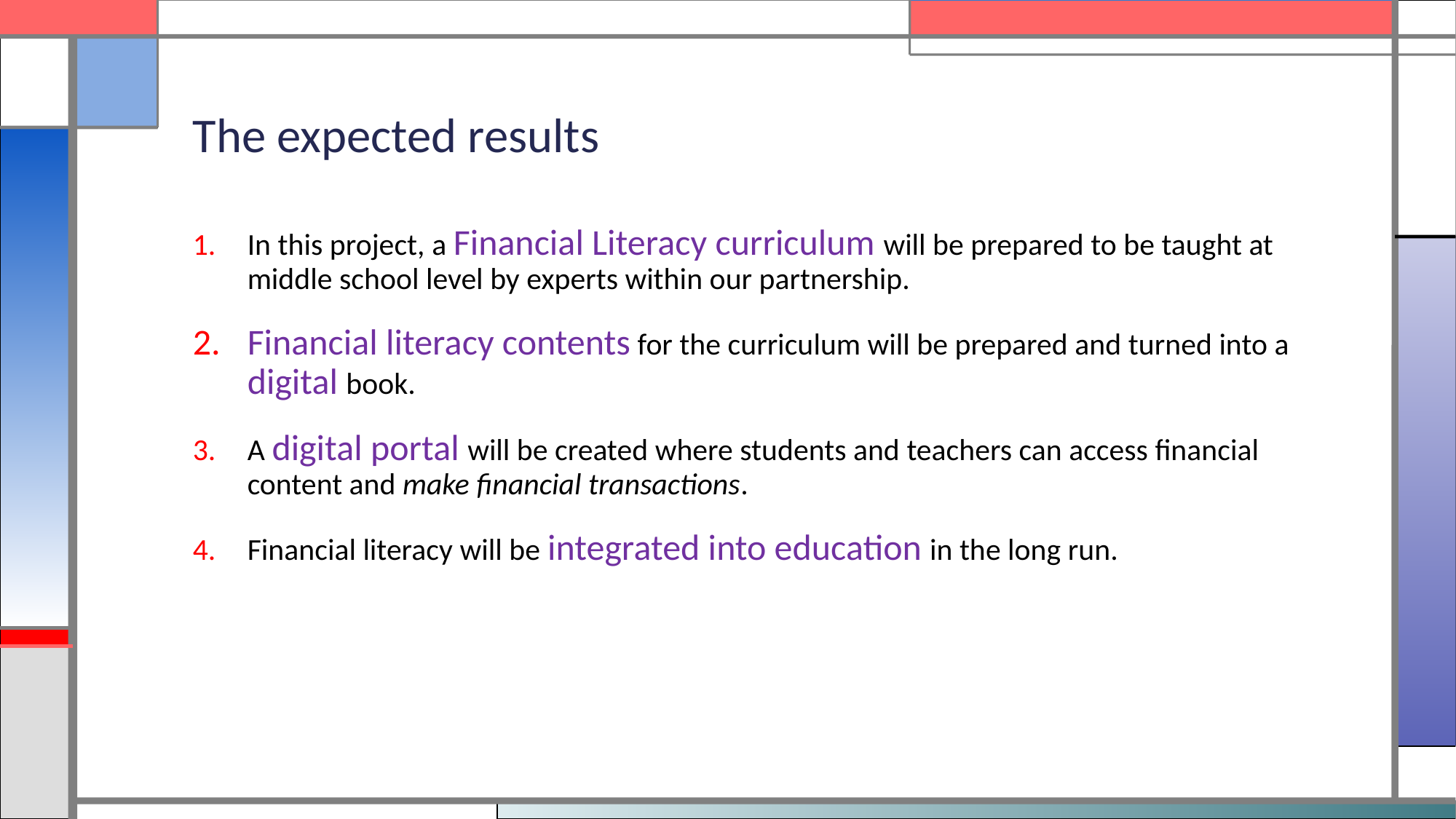

# The expected results
In this project, a Financial Literacy curriculum will be prepared to be taught at middle school level by experts within our partnership.
Financial literacy contents for the curriculum will be prepared and turned into a digital book.
A digital portal will be created where students and teachers can access financial content and make financial transactions.
Financial literacy will be integrated into education in the long run.